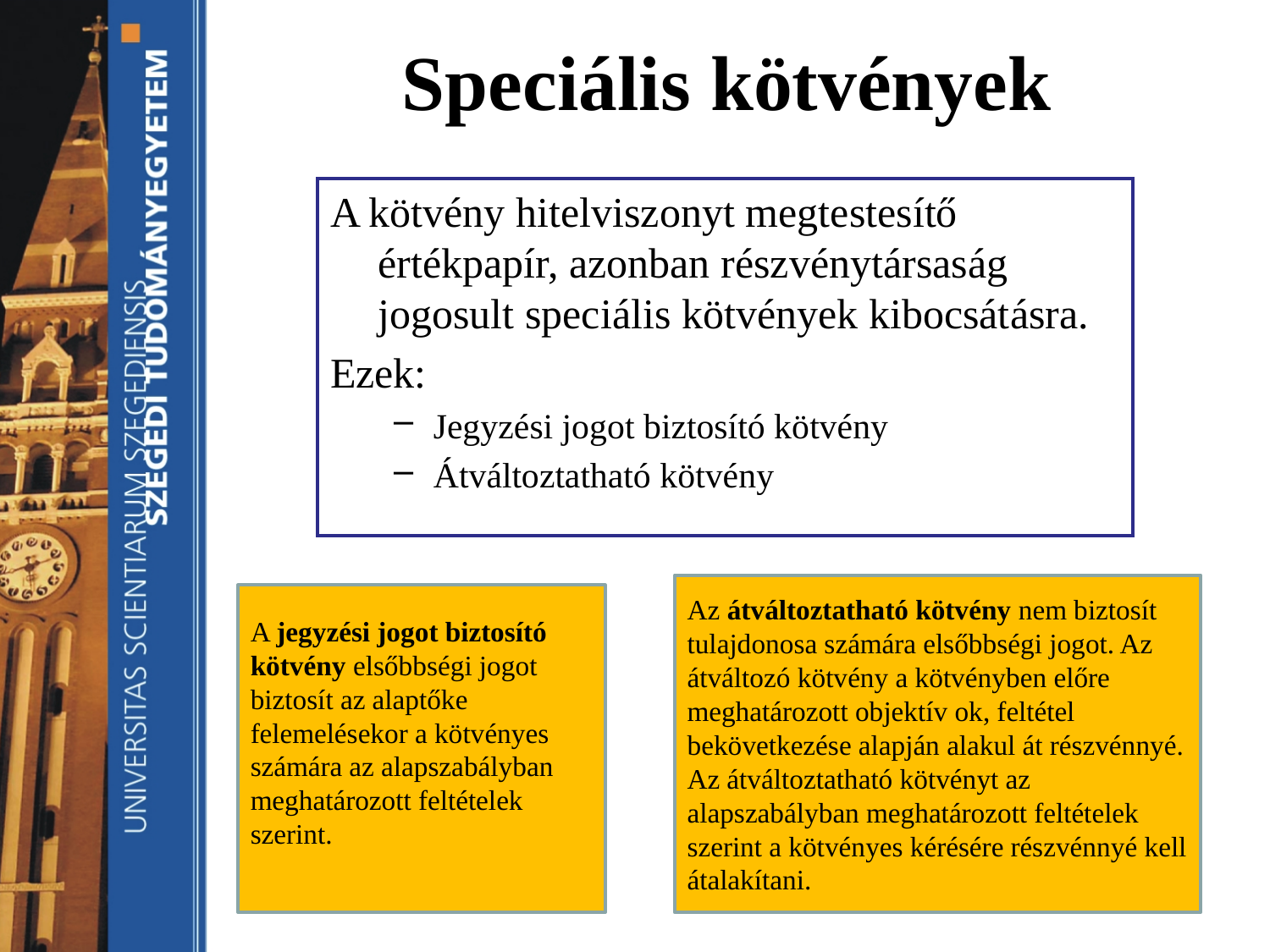

# Speciális kötvények
A kötvény hitelviszonyt megtestesítő értékpapír, azonban részvénytársaság jogosult speciális kötvények kibocsátásra.
Ezek:
Jegyzési jogot biztosító kötvény
Átváltoztatható kötvény
Az átváltoztatható kötvény nem biztosít tulajdonosa számára elsőbbségi jogot. Az átváltozó kötvény a kötvényben előre meghatározott objektív ok, feltétel bekövetkezése alapján alakul át részvénnyé. Az átváltoztatható kötvényt az alapszabályban meghatározott feltételek szerint a kötvényes kérésére részvénnyé kell átalakítani.
A jegyzési jogot biztosító kötvény elsőbbségi jogot biztosít az alaptőke felemelésekor a kötvényes számára az alapszabályban meghatározott feltételek szerint.